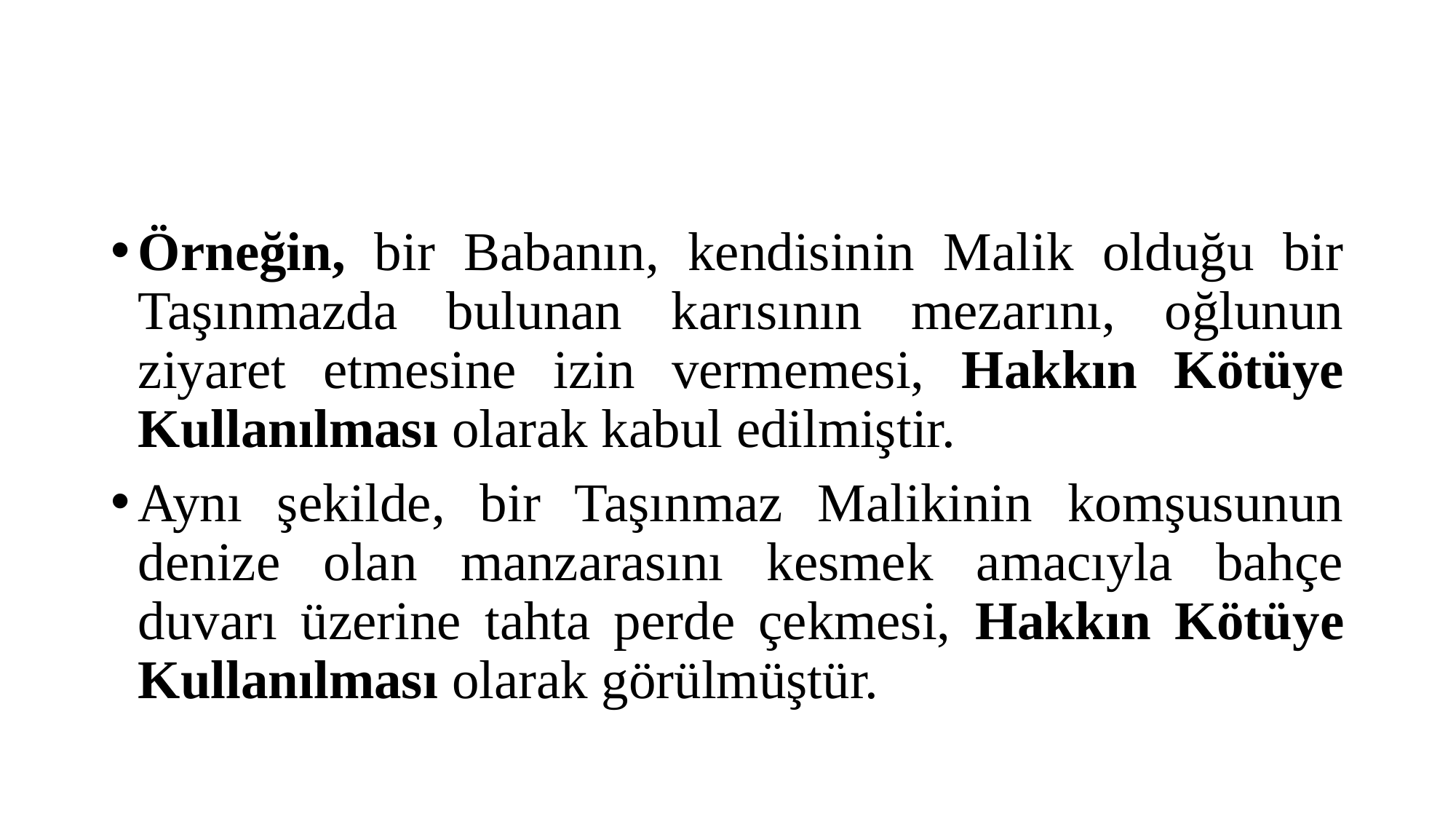

#
Örneğin, bir Babanın, kendisinin Malik olduğu bir Taşınmazda bulunan karısının mezarını, oğlunun ziyaret etmesine izin vermemesi, Hakkın Kötüye Kullanılması olarak kabul edilmiştir.
Aynı şekilde, bir Taşınmaz Malikinin komşusunun denize olan manzarasını kesmek amacıyla bahçe duvarı üzerine tahta perde çekmesi, Hakkın Kötüye Kullanılması olarak görülmüştür.